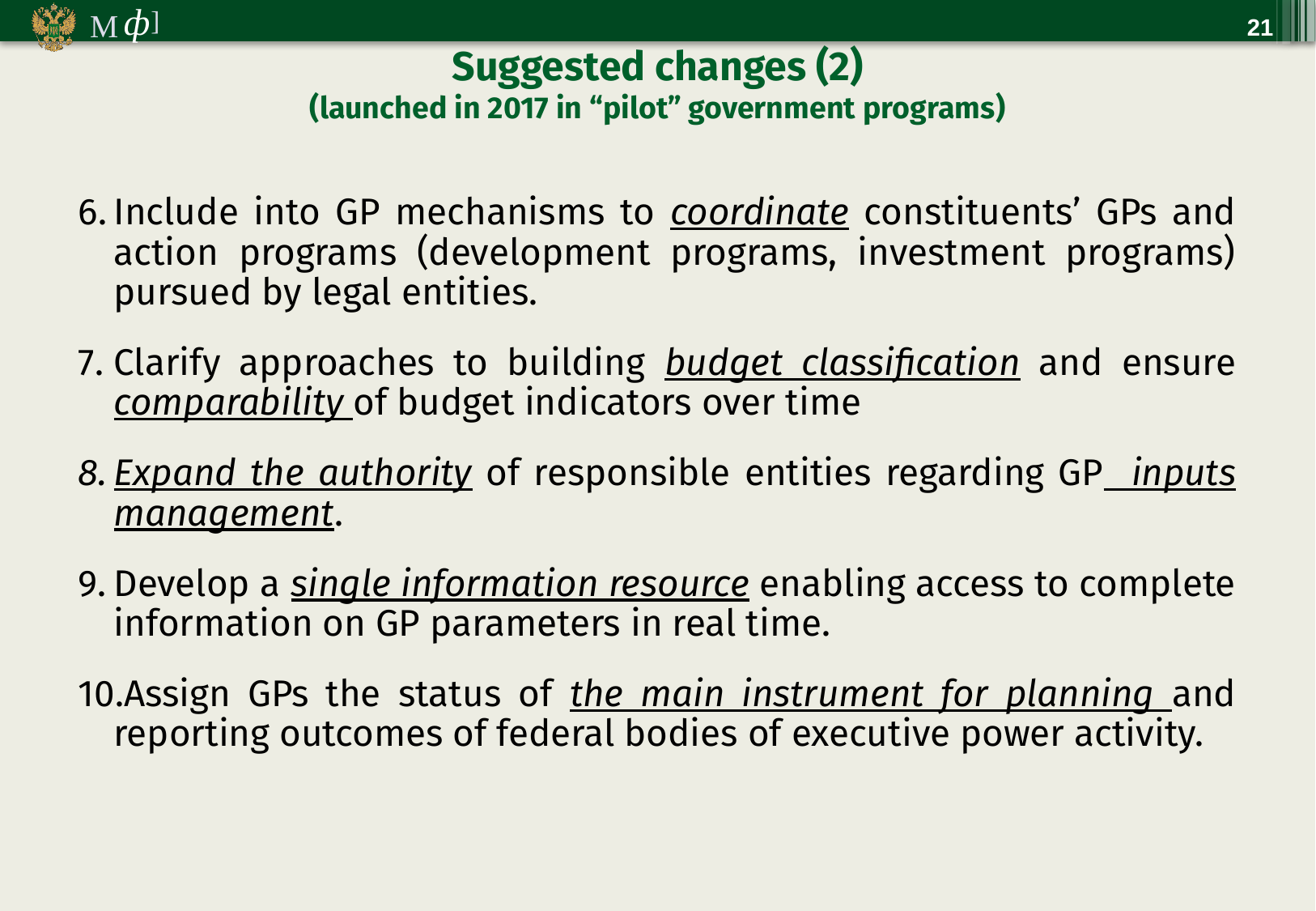

21
Suggested changes (2)

(launched in 2017 in “pilot” government programs)
Include into GP mechanisms to coordinate constituents’ GPs and action programs (development programs, investment programs) pursued by legal entities.
Clarify approaches to building budget classification and ensure comparability of budget indicators over time
Expand the authority of responsible entities regarding GP  inputs management.
Develop a single information resource enabling access to complete information on GP parameters in real time.
Assign GPs the status of the main instrument for planning and reporting outcomes of federal bodies of executive power activity.